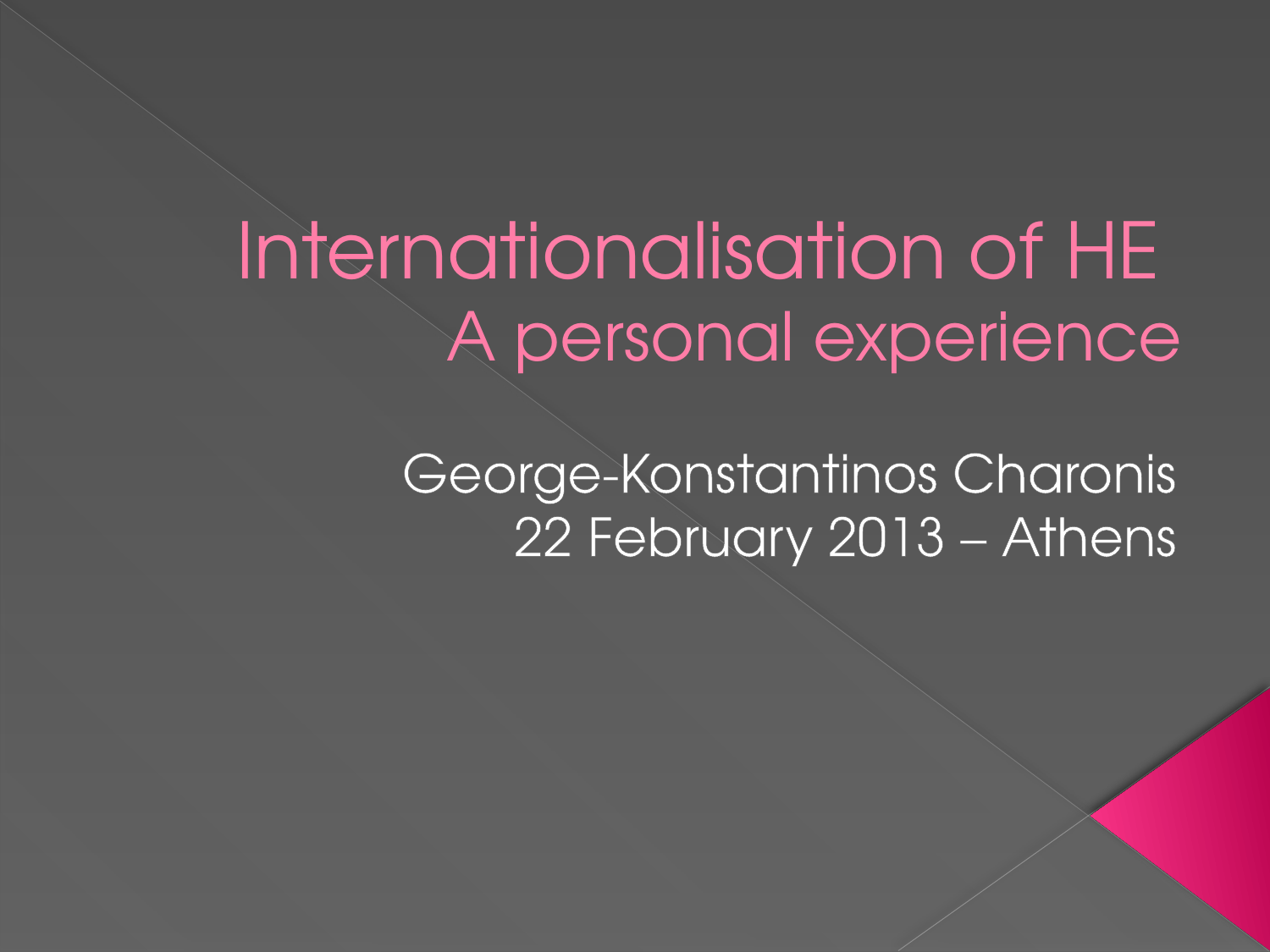

# Internationalisation of HE A personal experience
George-Konstantinos Charonis
22 February 2013 – Athens